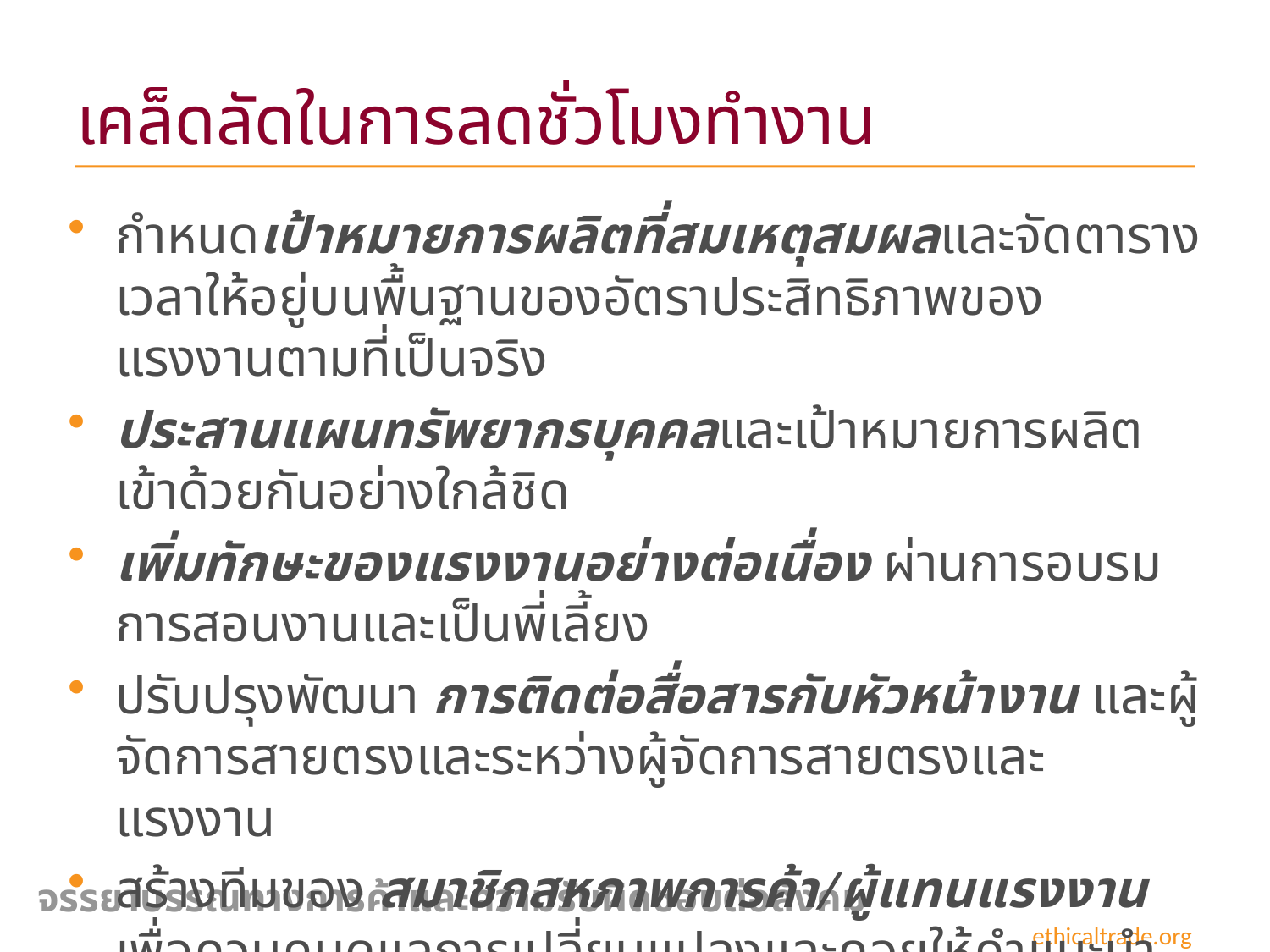

# เคล็ดลัดในการลดชั่วโมงทำงาน
กำหนดเป้าหมายการผลิตที่สมเหตุสมผลและจัดตารางเวลาให้อยู่บนพื้นฐานของอัตราประสิทธิภาพของแรงงานตามที่เป็นจริง
ประสานแผนทรัพยากรบุคคลและเป้าหมายการผลิตเข้าด้วยกันอย่างใกล้ชิด
เพิ่มทักษะของแรงงานอย่างต่อเนื่อง ผ่านการอบรม การสอนงานและเป็นพี่เลี้ยง
ปรับปรุงพัฒนา การติดต่อสื่อสารกับหัวหน้างาน และผู้จัดการสายตรงและระหว่างผู้จัดการสายตรงและแรงงาน
สร้างทีมของ สมาชิกสหภาพการค้า/ผู้แทนแรงงาน เพื่อควบคุมดูแลการเปลี่ยนแปลงและคอยให้คำแนะนำปรึกษา
จรรยาบรรณทางการค้าและความรับผิดชอบต่อสังคม
ethicaltrade.org